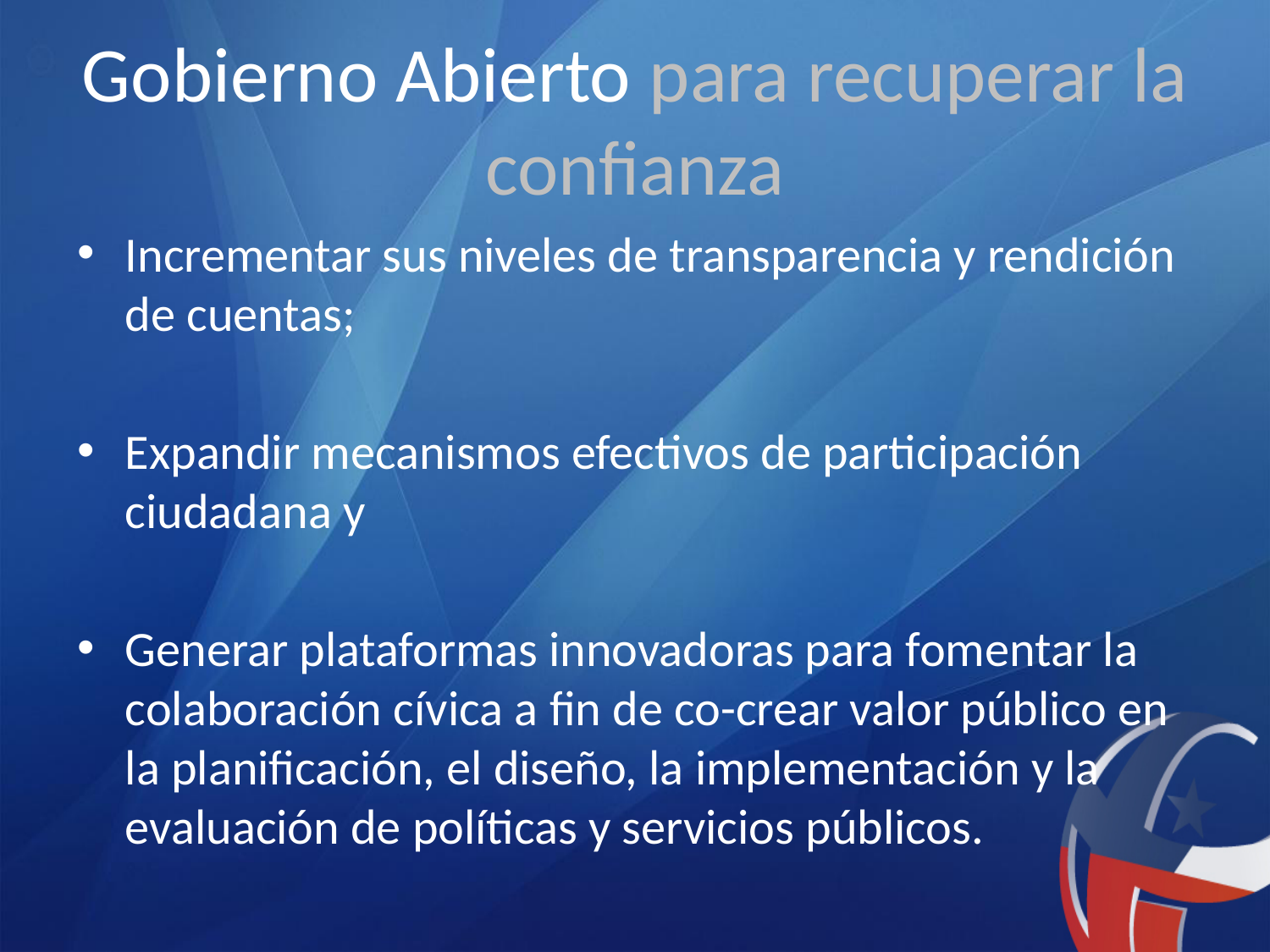

# Gobierno Abierto para recuperar la confianza
Incrementar sus niveles de transparencia y rendición de cuentas;

Expandir mecanismos efectivos de participación ciudadana y

Generar plataformas innovadoras para fomentar la colaboración cívica a fin de co-crear valor público en la planificación, el diseño, la implementación y la evaluación de políticas y servicios públicos.